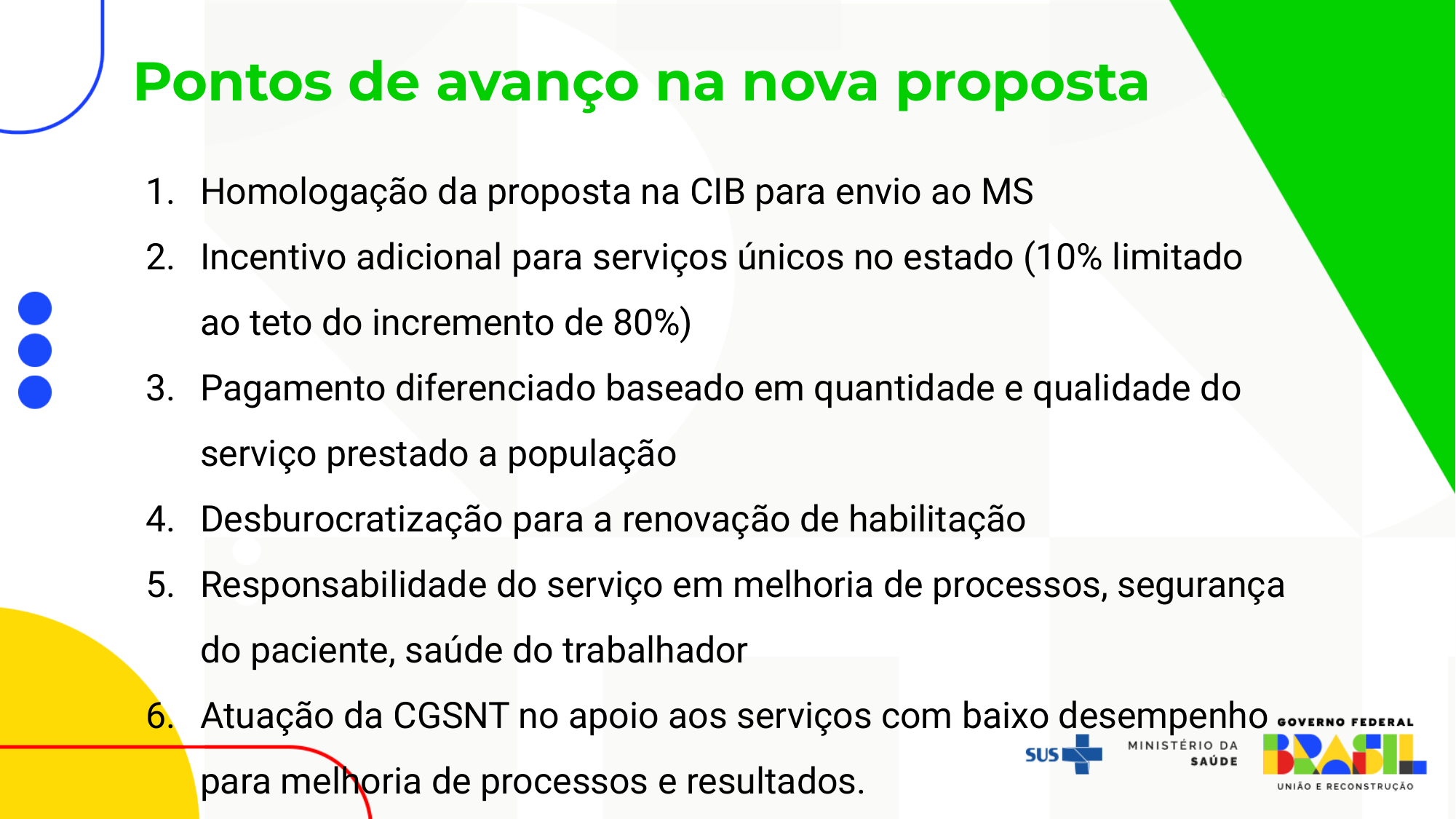

# Pontos de avanço na nova proposta
Homologação da proposta na CIB para envio ao MS
Incentivo adicional para serviços únicos no estado (10% limitado ao teto do incremento de 80%)
Pagamento diferenciado baseado em quantidade e qualidade do serviço prestado a população
Desburocratização para a renovação de habilitação
Responsabilidade do serviço em melhoria de processos, segurança do paciente, saúde do trabalhador
Atuação da CGSNT no apoio aos serviços com baixo desempenho para melhoria de processos e resultados.